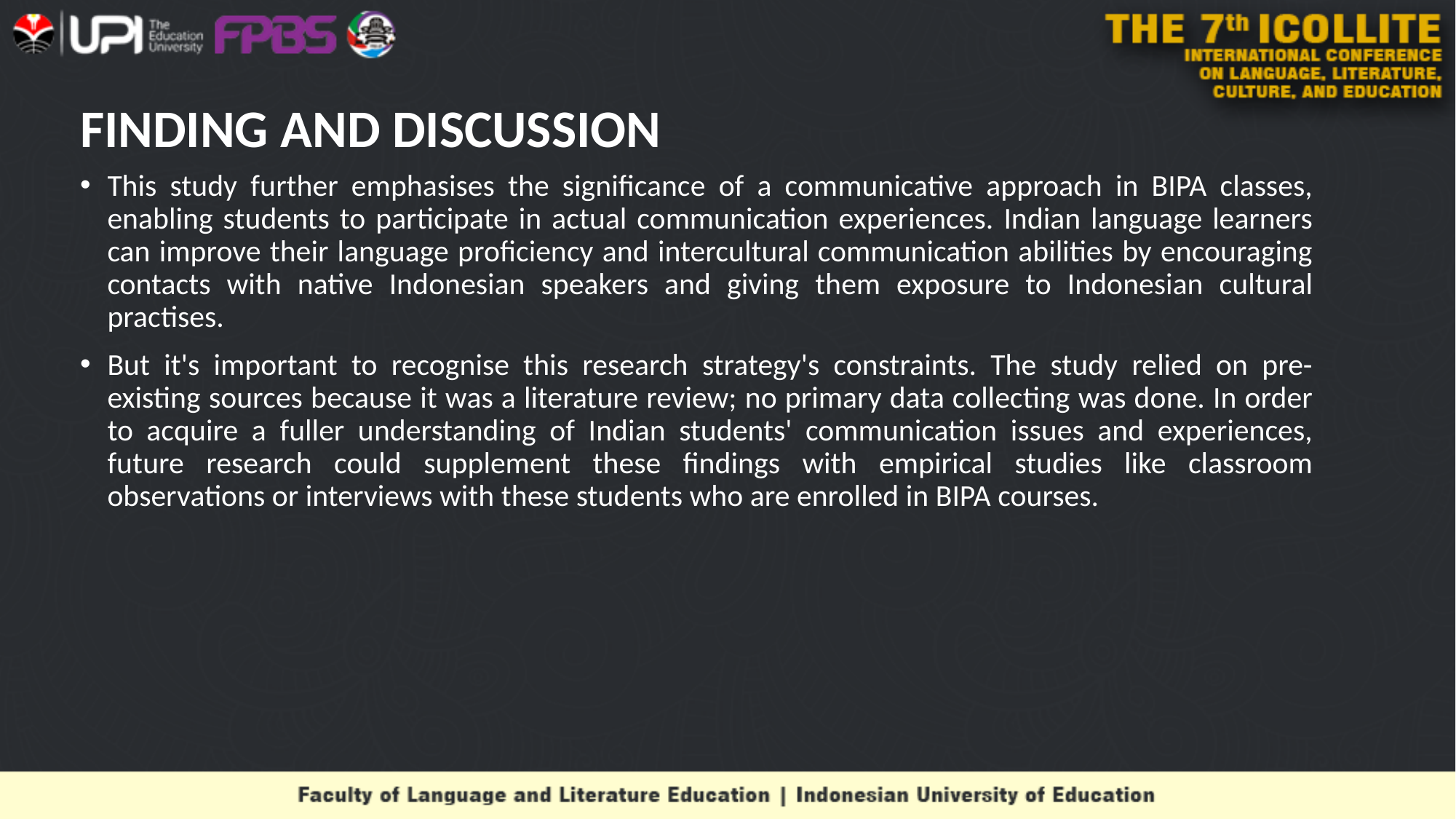

# FINDING AND DISCUSSION
This study further emphasises the significance of a communicative approach in BIPA classes, enabling students to participate in actual communication experiences. Indian language learners can improve their language proficiency and intercultural communication abilities by encouraging contacts with native Indonesian speakers and giving them exposure to Indonesian cultural practises.
But it's important to recognise this research strategy's constraints. The study relied on pre-existing sources because it was a literature review; no primary data collecting was done. In order to acquire a fuller understanding of Indian students' communication issues and experiences, future research could supplement these findings with empirical studies like classroom observations or interviews with these students who are enrolled in BIPA courses.